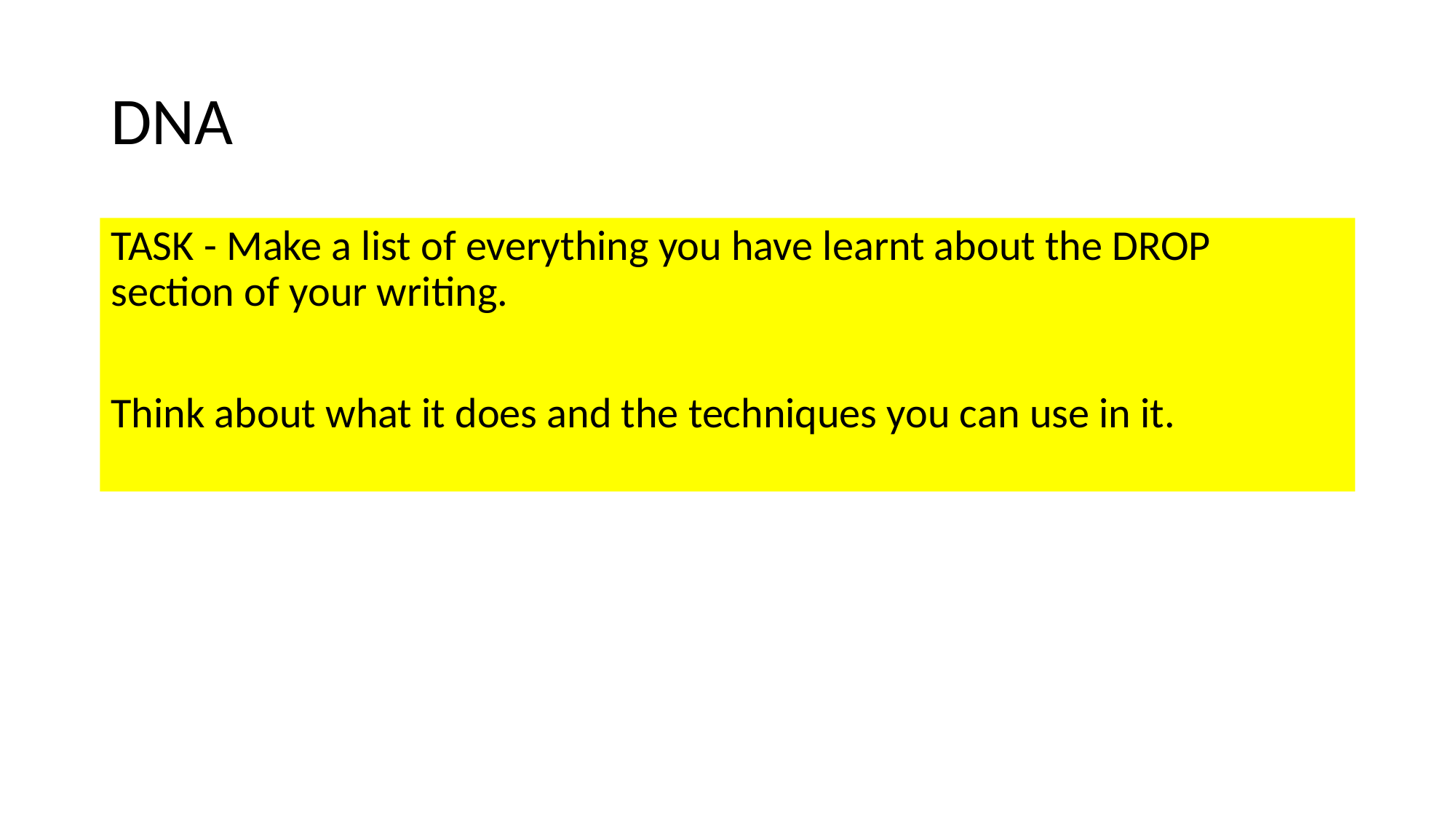

# DNA
TASK - Make a list of everything you have learnt about the DROP section of your writing.

Think about what it does and the techniques you can use in it.